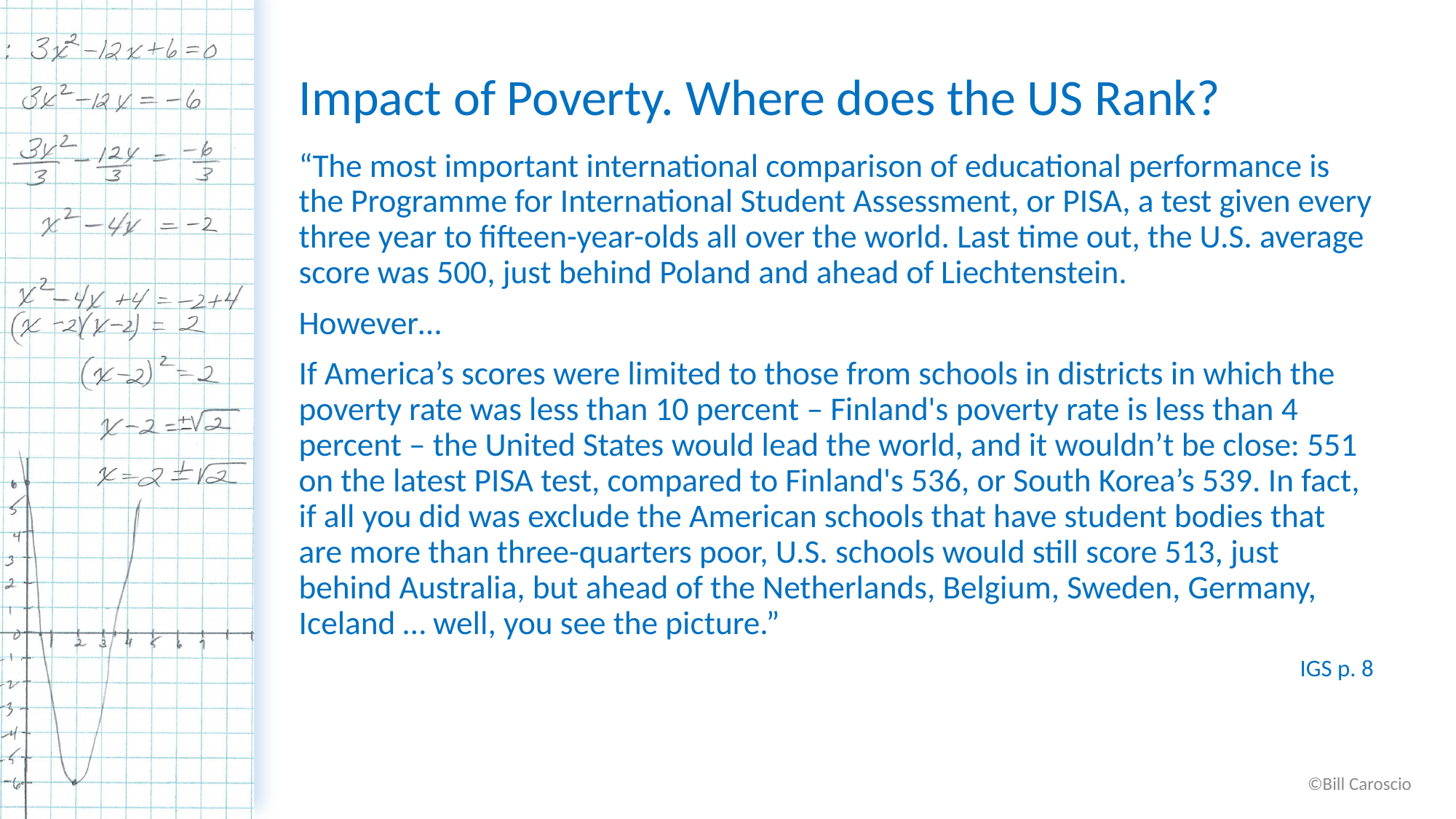

# Impact of Poverty. Where does the US Rank?
“The most important international comparison of educational performance is the Programme for International Student Assessment, or PISA, a test given every three year to fifteen-year-olds all over the world. Last time out, the U.S. average score was 500, just behind Poland and ahead of Liechtenstein.
However…
If America’s scores were limited to those from schools in districts in which the poverty rate was less than 10 percent – Finland's poverty rate is less than 4 percent – the United States would lead the world, and it wouldn’t be close: 551 on the latest PISA test, compared to Finland's 536, or South Korea’s 539. In fact, if all you did was exclude the American schools that have student bodies that are more than three-quarters poor, U.S. schools would still score 513, just behind Australia, but ahead of the Netherlands, Belgium, Sweden, Germany, Iceland … well, you see the picture.”
IGS p. 8
©Bill Caroscio